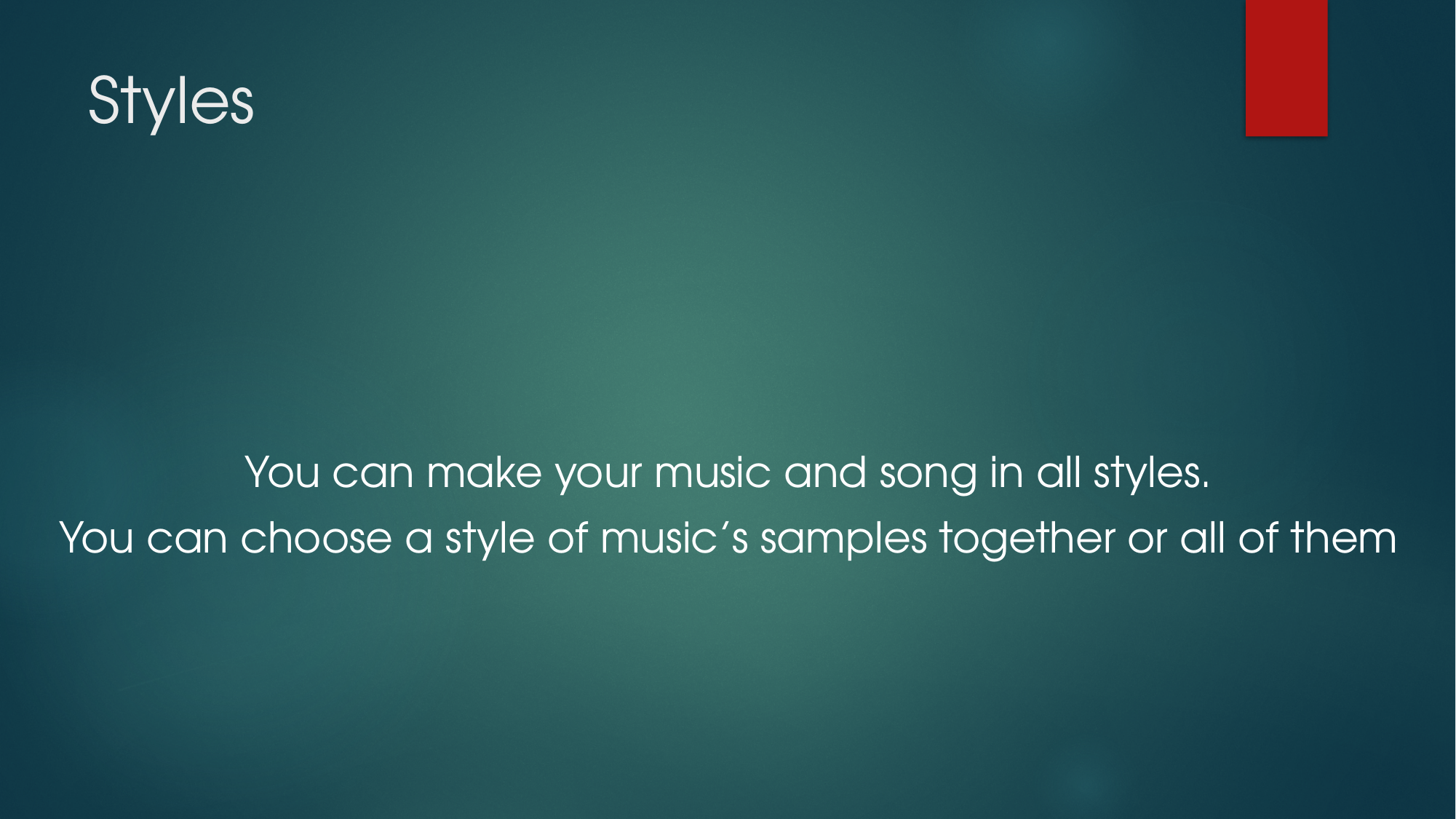

# Styles
You can make your music and song in all styles.
You can choose a style of music’s samples together or all of them